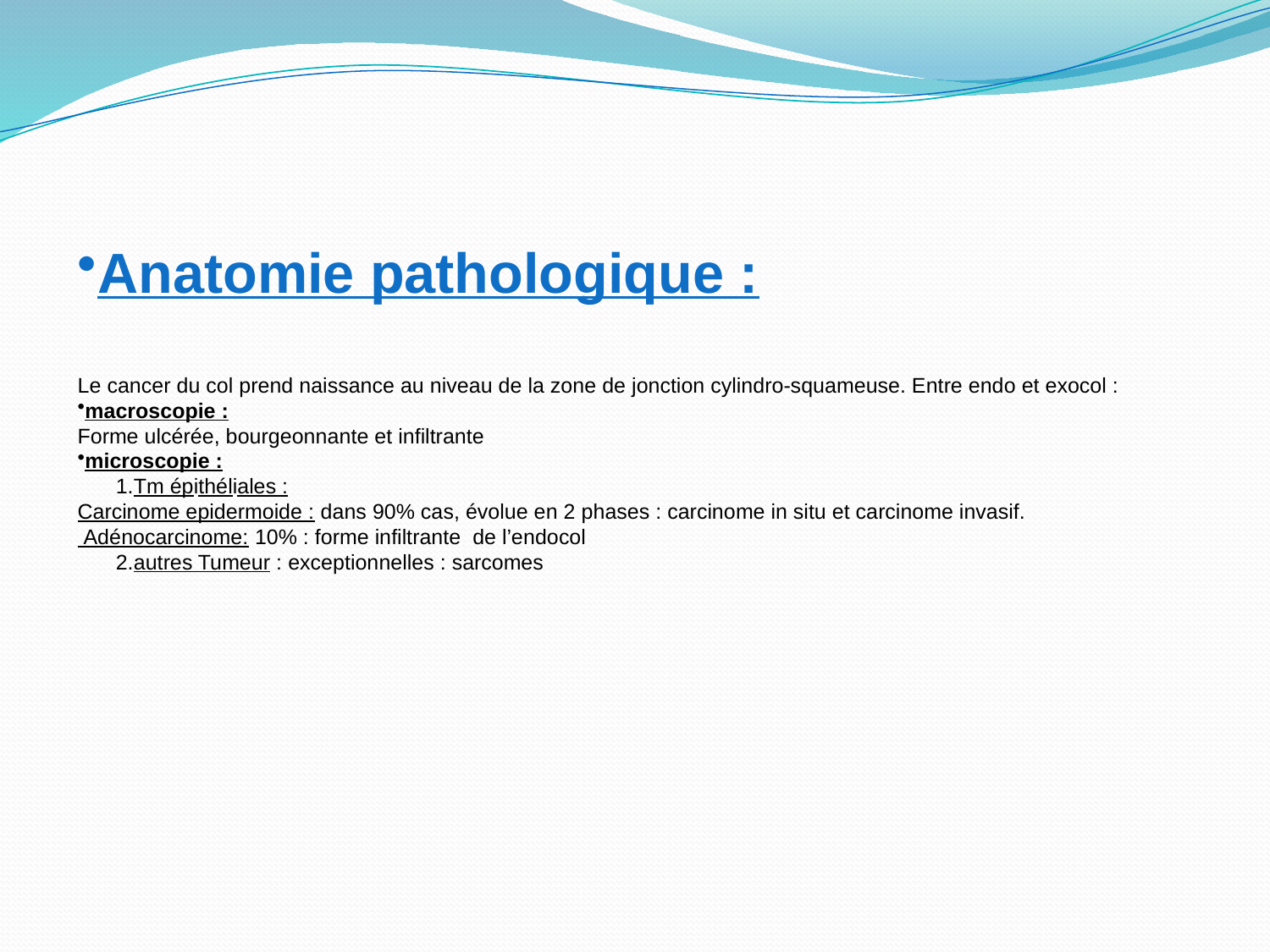

Anatomie pathologique :

Le cancer du col prend naissance au niveau de la zone de jonction cylindro-squameuse. Entre endo et exocol :
macroscopie :
Forme ulcérée, bourgeonnante et infiltrante
microscopie :
Tm épithéliales :
Carcinome epidermoide : dans 90% cas, évolue en 2 phases : carcinome in situ et carcinome invasif.
 Adénocarcinome: 10% : forme infiltrante  de l’endocol
autres Tumeur : exceptionnelles : sarcomes